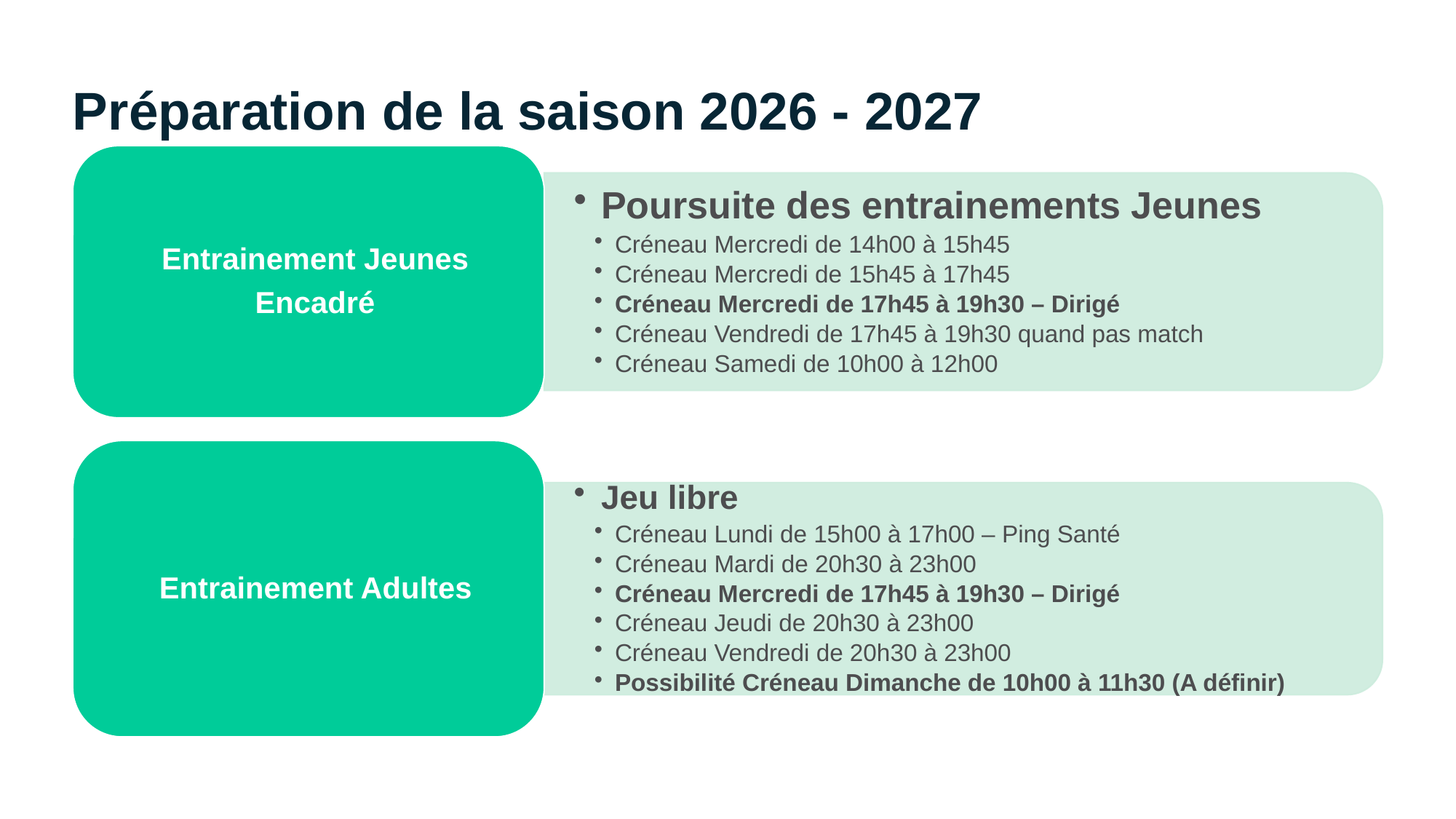

# Préparation de la saison 2026 - 2027
Poursuite des entrainements Jeunes
Créneau Mercredi de 14h00 à 15h45
Créneau Mercredi de 15h45 à 17h45
Créneau Mercredi de 17h45 à 19h30 – Dirigé
Créneau Vendredi de 17h45 à 19h30 quand pas match
Créneau Samedi de 10h00 à 12h00
Entrainement Jeunes
Encadré
Jeu libre
Créneau Lundi de 15h00 à 17h00 – Ping Santé
Créneau Mardi de 20h30 à 23h00
Créneau Mercredi de 17h45 à 19h30 – Dirigé
Créneau Jeudi de 20h30 à 23h00
Créneau Vendredi de 20h30 à 23h00
Possibilité Créneau Dimanche de 10h00 à 11h30 (A définir)
Entrainement Adultes